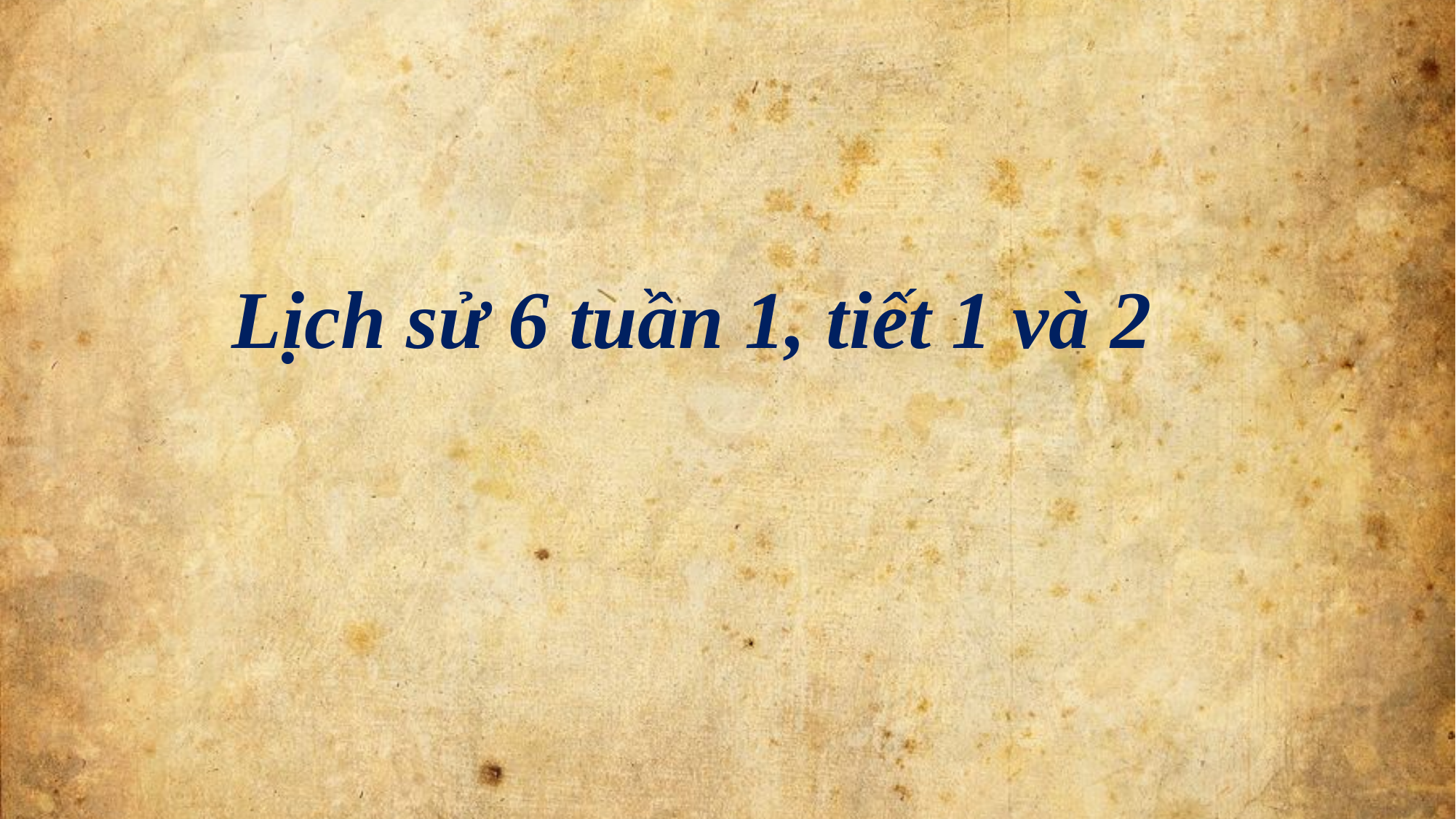

Lịch sử 6 tuần 1, tiết 1 và 2